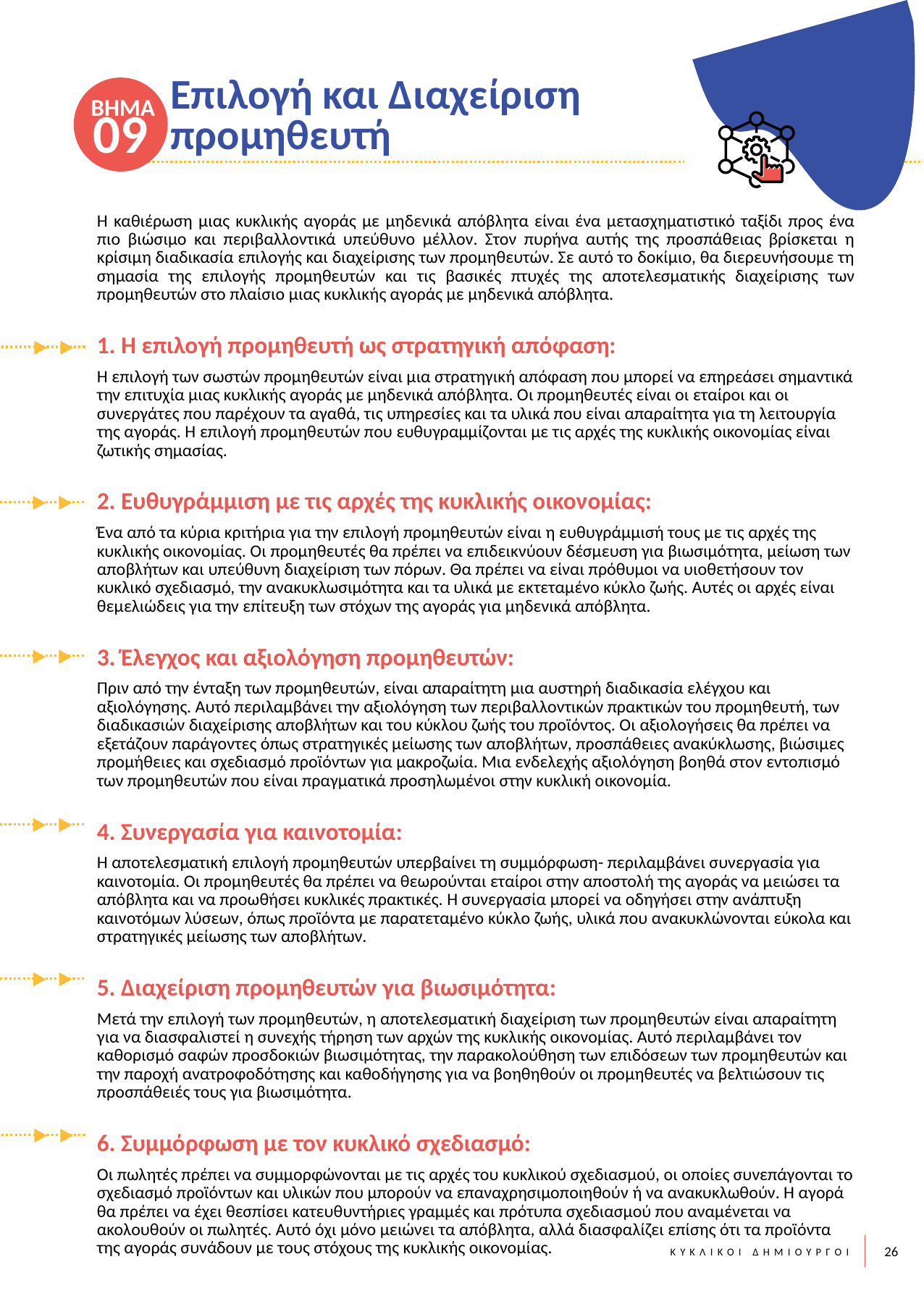

Επιλογή και Διαχείριση προμηθευτή

09

ΒΗΜΑ

`
Η καθιέρωση μιας κυκλικής αγοράς με μηδενικά απόβλητα είναι ένα μετασχηματιστικό ταξίδι προς ένα πιο βιώσιμο και περιβαλλοντικά υπεύθυνο μέλλον. Στον πυρήνα αυτής της προσπάθειας βρίσκεται η κρίσιμη διαδικασία επιλογής και διαχείρισης των προμηθευτών. Σε αυτό το δοκίμιο, θα διερευνήσουμε τη σημασία της επιλογής προμηθευτών και τις βασικές πτυχές της αποτελεσματικής διαχείρισης των προμηθευτών στο πλαίσιο μιας κυκλικής αγοράς με μηδενικά απόβλητα.

1. Η επιλογή προμηθευτή ως στρατηγική απόφαση:
Η επιλογή των σωστών προμηθευτών είναι μια στρατηγική απόφαση που μπορεί να επηρεάσει σημαντικά την επιτυχία μιας κυκλικής αγοράς με μηδενικά απόβλητα. Οι προμηθευτές είναι οι εταίροι και οι συνεργάτες που παρέχουν τα αγαθά, τις υπηρεσίες και τα υλικά που είναι απαραίτητα για τη λειτουργία της αγοράς. Η επιλογή προμηθευτών που ευθυγραμμίζονται με τις αρχές της κυκλικής οικονομίας είναι ζωτικής σημασίας.

2. Ευθυγράμμιση με τις αρχές της κυκλικής οικονομίας:
Ένα από τα κύρια κριτήρια για την επιλογή προμηθευτών είναι η ευθυγράμμισή τους με τις αρχές της κυκλικής οικονομίας. Οι προμηθευτές θα πρέπει να επιδεικνύουν δέσμευση για βιωσιμότητα, μείωση των αποβλήτων και υπεύθυνη διαχείριση των πόρων. Θα πρέπει να είναι πρόθυμοι να υιοθετήσουν τον κυκλικό σχεδιασμό, την ανακυκλωσιμότητα και τα υλικά με εκτεταμένο κύκλο ζωής. Αυτές οι αρχές είναι θεμελιώδεις για την επίτευξη των στόχων της αγοράς για μηδενικά απόβλητα.

3. Έλεγχος και αξιολόγηση προμηθευτών:
Πριν από την ένταξη των προμηθευτών, είναι απαραίτητη μια αυστηρή διαδικασία ελέγχου και αξιολόγησης. Αυτό περιλαμβάνει την αξιολόγηση των περιβαλλοντικών πρακτικών του προμηθευτή, των διαδικασιών διαχείρισης αποβλήτων και του κύκλου ζωής του προϊόντος. Οι αξιολογήσεις θα πρέπει να εξετάζουν παράγοντες όπως στρατηγικές μείωσης των αποβλήτων, προσπάθειες ανακύκλωσης, βιώσιμες προμήθειες και σχεδιασμό προϊόντων για μακροζωία. Μια ενδελεχής αξιολόγηση βοηθά στον εντοπισμό των προμηθευτών που είναι πραγματικά προσηλωμένοι στην κυκλική οικονομία.

4. Συνεργασία για καινοτομία:
Η αποτελεσματική επιλογή προμηθευτών υπερβαίνει τη συμμόρφωση- περιλαμβάνει συνεργασία για καινοτομία. Οι προμηθευτές θα πρέπει να θεωρούνται εταίροι στην αποστολή της αγοράς να μειώσει τα απόβλητα και να προωθήσει κυκλικές πρακτικές. Η συνεργασία μπορεί να οδηγήσει στην ανάπτυξη καινοτόμων λύσεων, όπως προϊόντα με παρατεταμένο κύκλο ζωής, υλικά που ανακυκλώνονται εύκολα και στρατηγικές μείωσης των αποβλήτων.

5. Διαχείριση προμηθευτών για βιωσιμότητα:
Μετά την επιλογή των προμηθευτών, η αποτελεσματική διαχείριση των προμηθευτών είναι απαραίτητη για να διασφαλιστεί η συνεχής τήρηση των αρχών της κυκλικής οικονομίας. Αυτό περιλαμβάνει τον καθορισμό σαφών προσδοκιών βιωσιμότητας, την παρακολούθηση των επιδόσεων των προμηθευτών και την παροχή ανατροφοδότησης και καθοδήγησης για να βοηθηθούν οι προμηθευτές να βελτιώσουν τις προσπάθειές τους για βιωσιμότητα.

6. Συμμόρφωση με τον κυκλικό σχεδιασμό:
Οι πωλητές πρέπει να συμμορφώνονται με τις αρχές του κυκλικού σχεδιασμού, οι οποίες συνεπάγονται το σχεδιασμό προϊόντων και υλικών που μπορούν να επαναχρησιμοποιηθούν ή να ανακυκλωθούν. Η αγορά θα πρέπει να έχει θεσπίσει κατευθυντήριες γραμμές και πρότυπα σχεδιασμού που αναμένεται να ακολουθούν οι πωλητές. Αυτό όχι μόνο μειώνει τα απόβλητα, αλλά διασφαλίζει επίσης ότι τα προϊόντα της αγοράς συνάδουν με τους στόχους της κυκλικής οικονομίας.

26